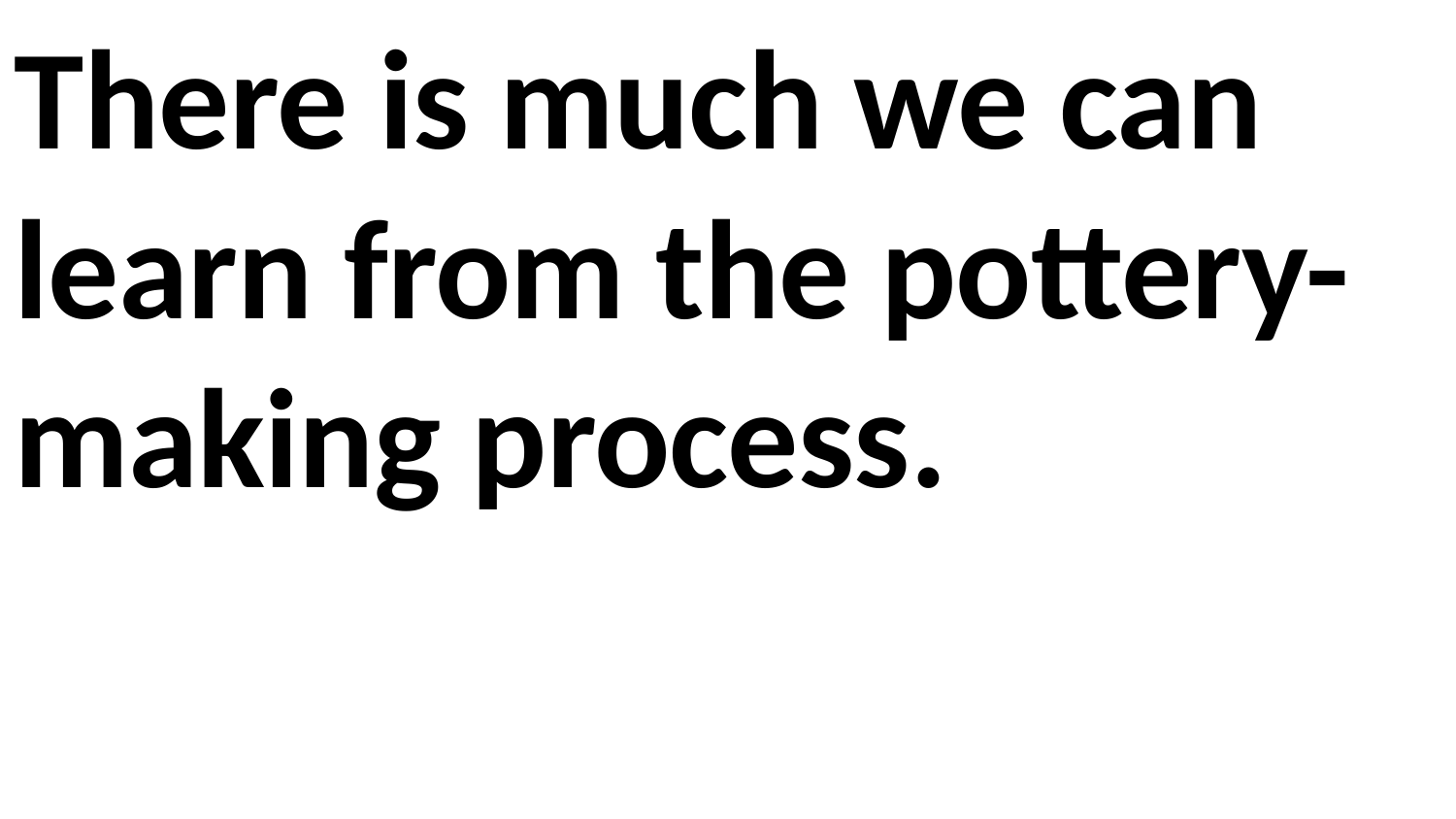

There is much we can learn from the pottery-making process.